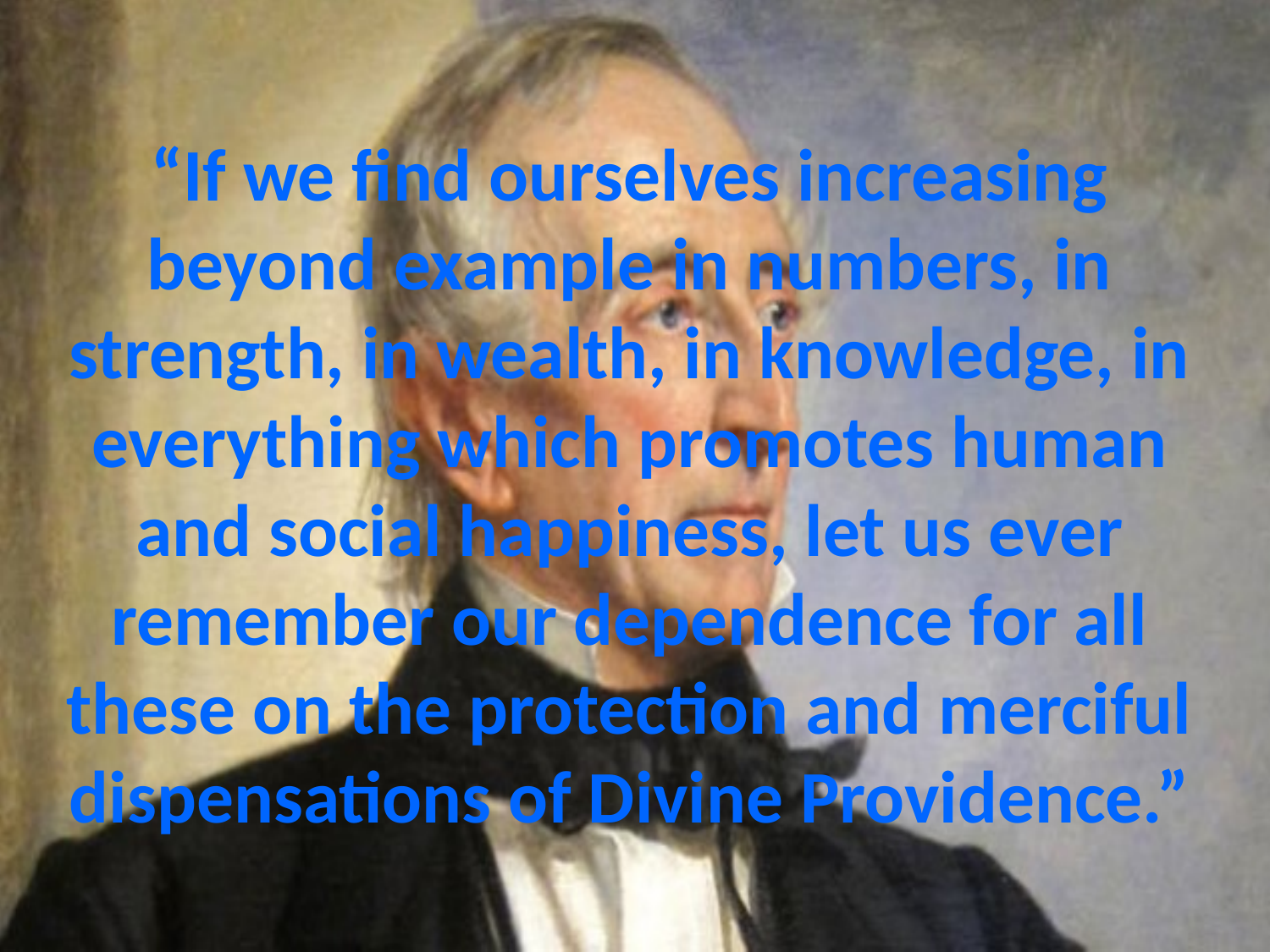

# “If we find ourselves increasing beyond example in numbers, in strength, in wealth, in knowledge, in everything which promotes human and social happiness, let us ever remember our dependence for all these on the protection and merciful dispensations of Divine Providence.”